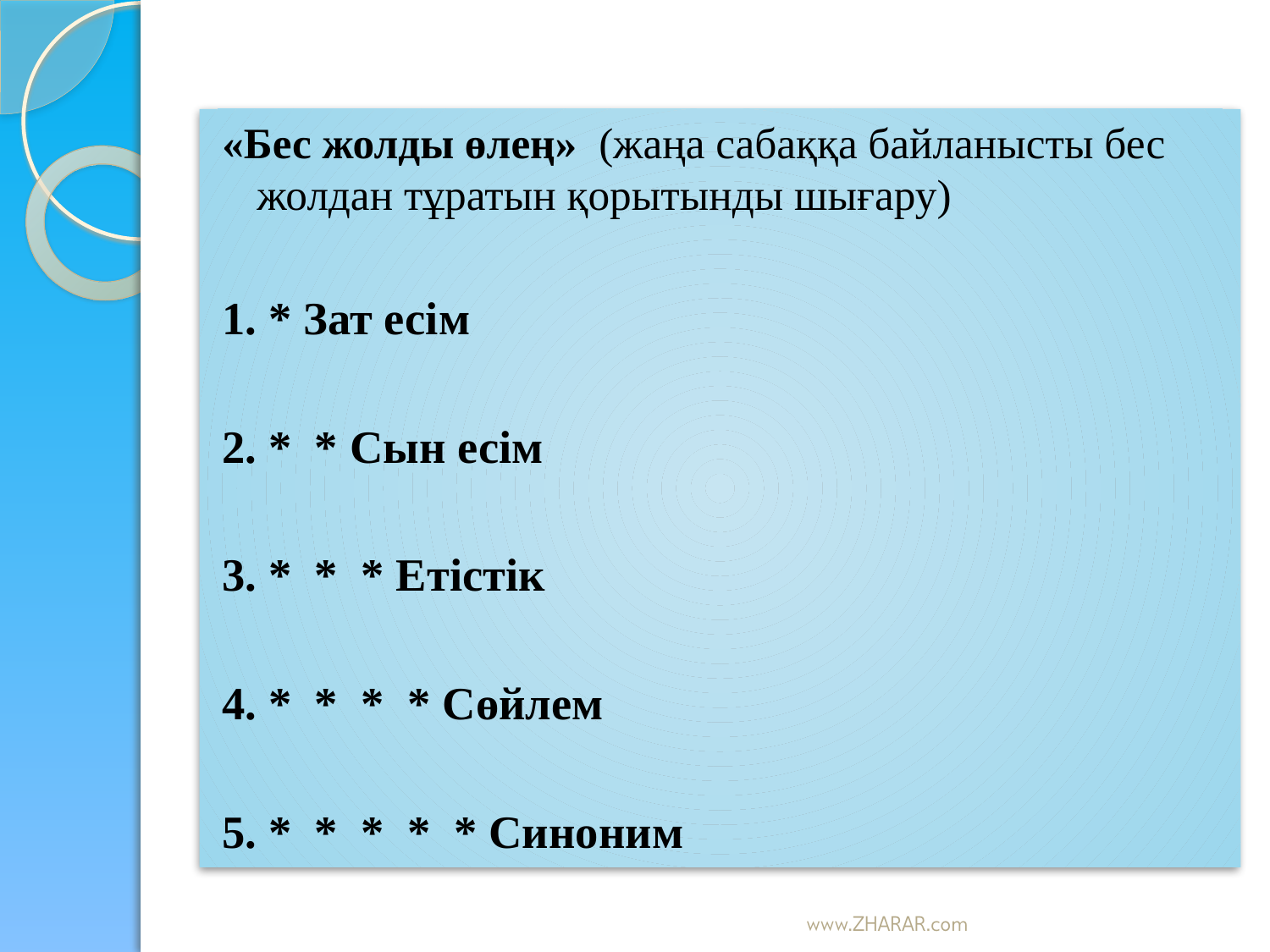

#
«Бес жолды өлең»  (жаңа сабаққа байланысты бес жолдан тұратын қорытынды шығару)

1. * Зат есім

2. *  * Сын есім

3. *  *  * Етістік

4. *  *  *  * Сөйлем

5. *  *  *  *  * Синоним
www.ZHARAR.com